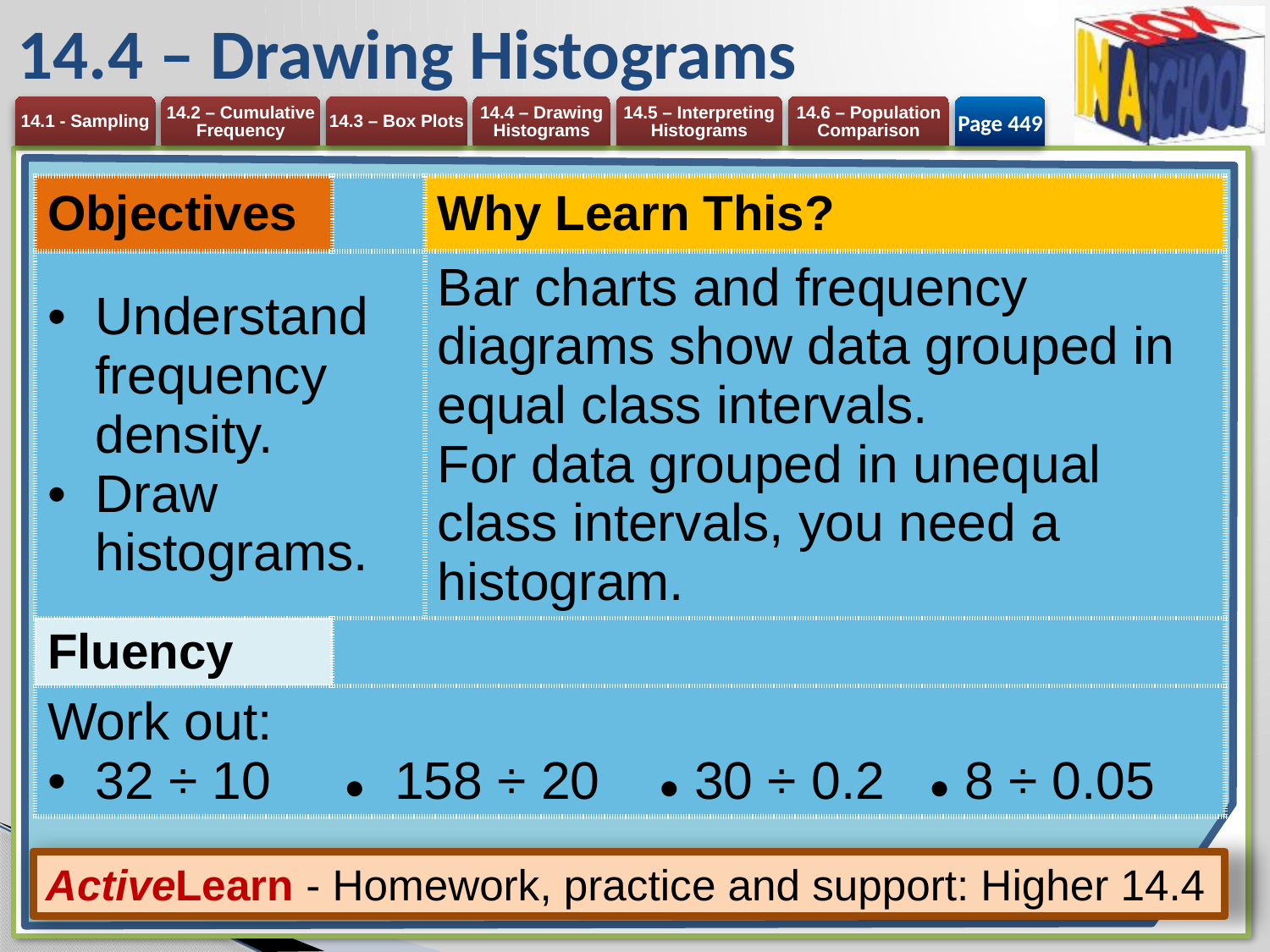

# 14.4 – Drawing Histograms
Page 449
| Objectives |  | Why Learn This? |
| --- | --- | --- |
| Understand frequency density. Draw histograms. |  | Bar charts and frequency diagrams show data grouped in equal class intervals. For data grouped in unequal class intervals, you need a histogram. |
| Fluency |  |  |
| Work out: 32 ÷ 10 ● 158 ÷ 20 ● 30 ÷ 0.2 ● 8 ÷ 0.05 |  |  |
ActiveLearn - Homework, practice and support: Higher 14.4